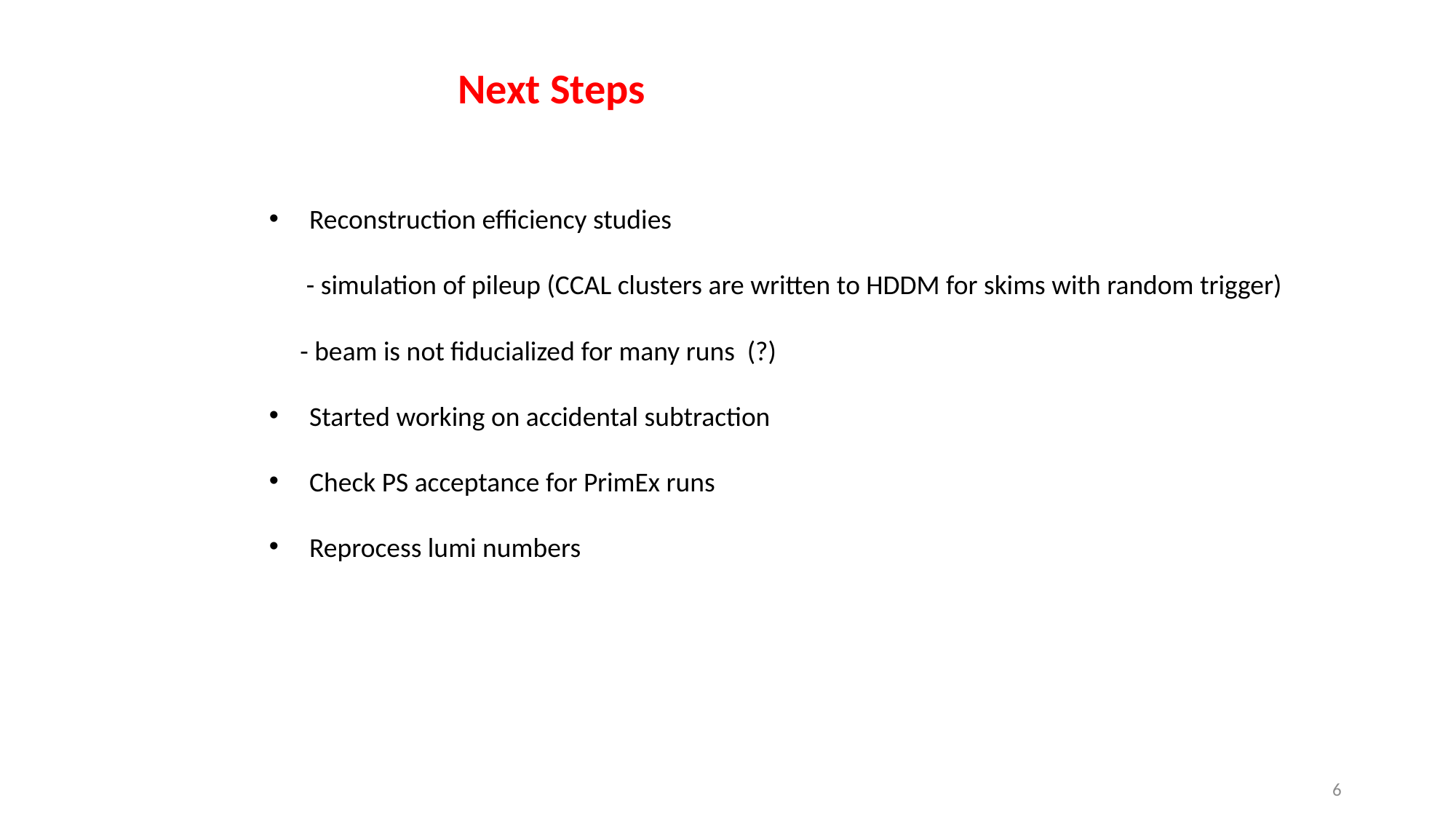

Next Steps
 Reconstruction efficiency studies

      - simulation of pileup (CCAL clusters are written to HDDM for skims with random trigger)

     - beam is not fiducialized for many runs  (?)

 Started working on accidental subtraction

 Check PS acceptance for PrimEx runs

 Reprocess lumi numbers

6